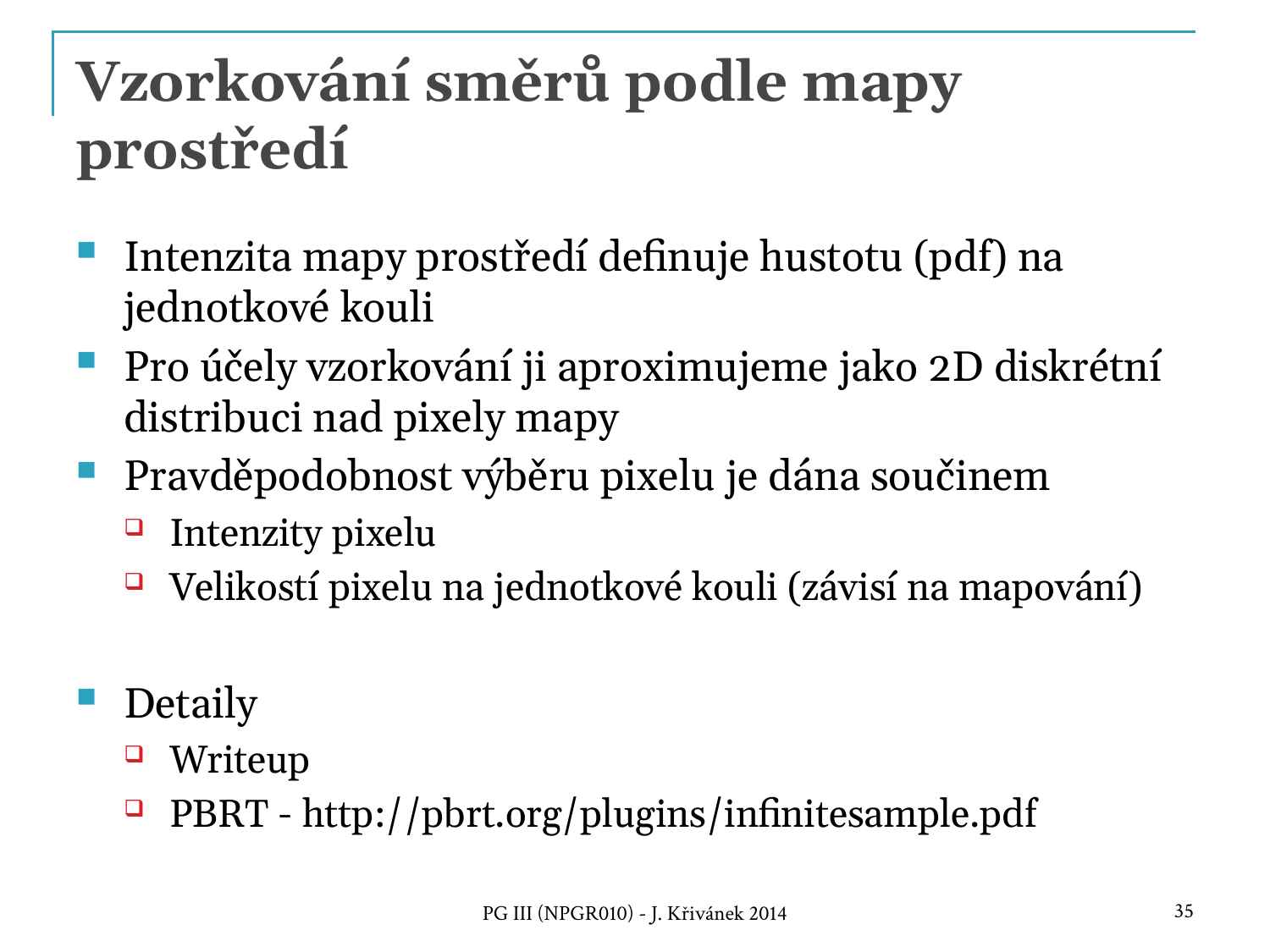

# Vzorkování směrů podle mapy prostředí
Intenzita mapy prostředí definuje hustotu (pdf) na jednotkové kouli
Pro účely vzorkování ji aproximujeme jako 2D diskrétní distribuci nad pixely mapy
Pravděpodobnost výběru pixelu je dána součinem
Intenzity pixelu
Velikostí pixelu na jednotkové kouli (závisí na mapování)

Detaily
Writeup
PBRT - http://pbrt.org/plugins/infinitesample.pdf
35
PG III (NPGR010) - J. Křivánek 2014